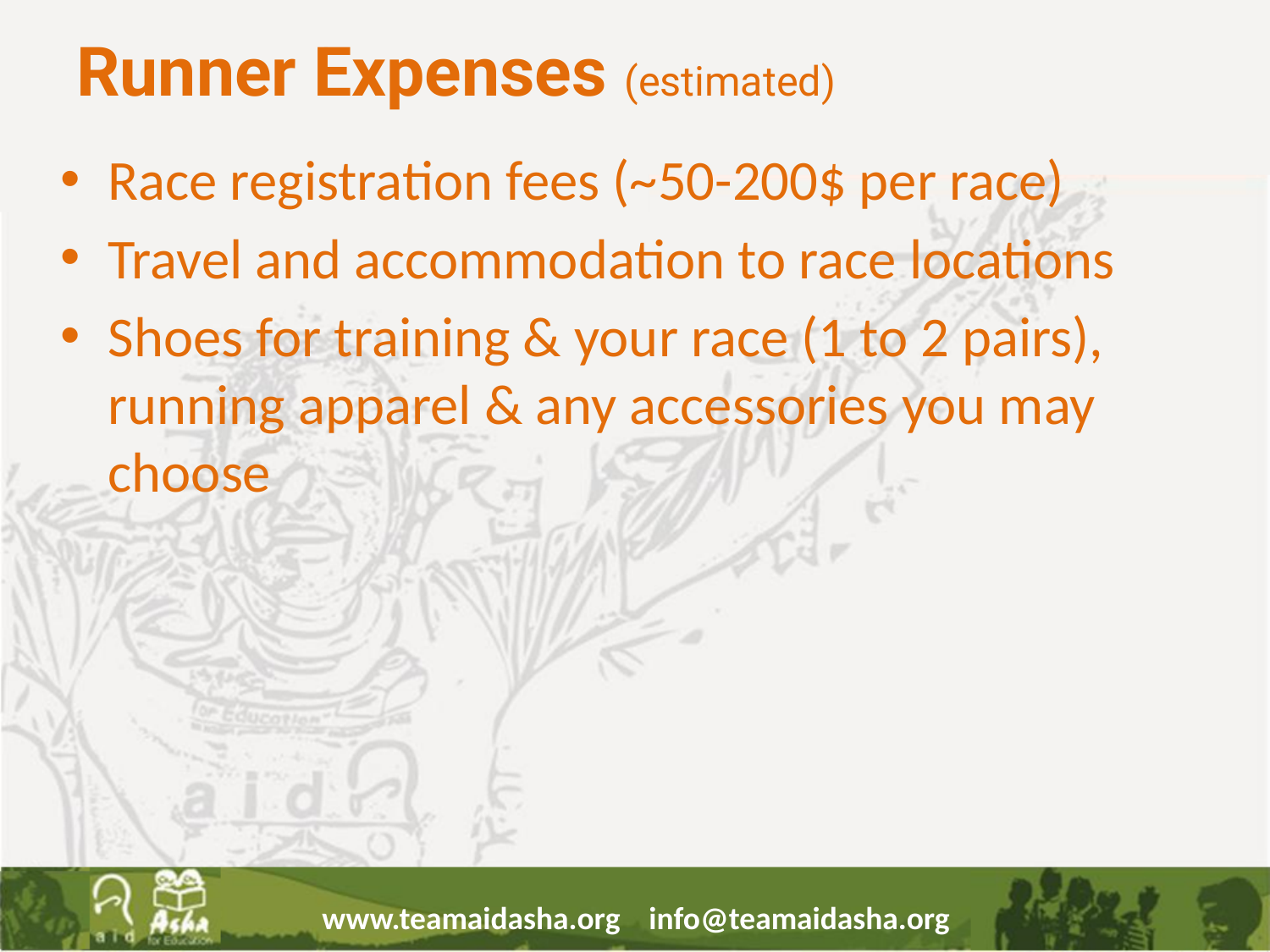

# Runner Expenses (estimated)
Race registration fees (~50-200$ per race)
Travel and accommodation to race locations
Shoes for training & your race (1 to 2 pairs), running apparel & any accessories you may choose